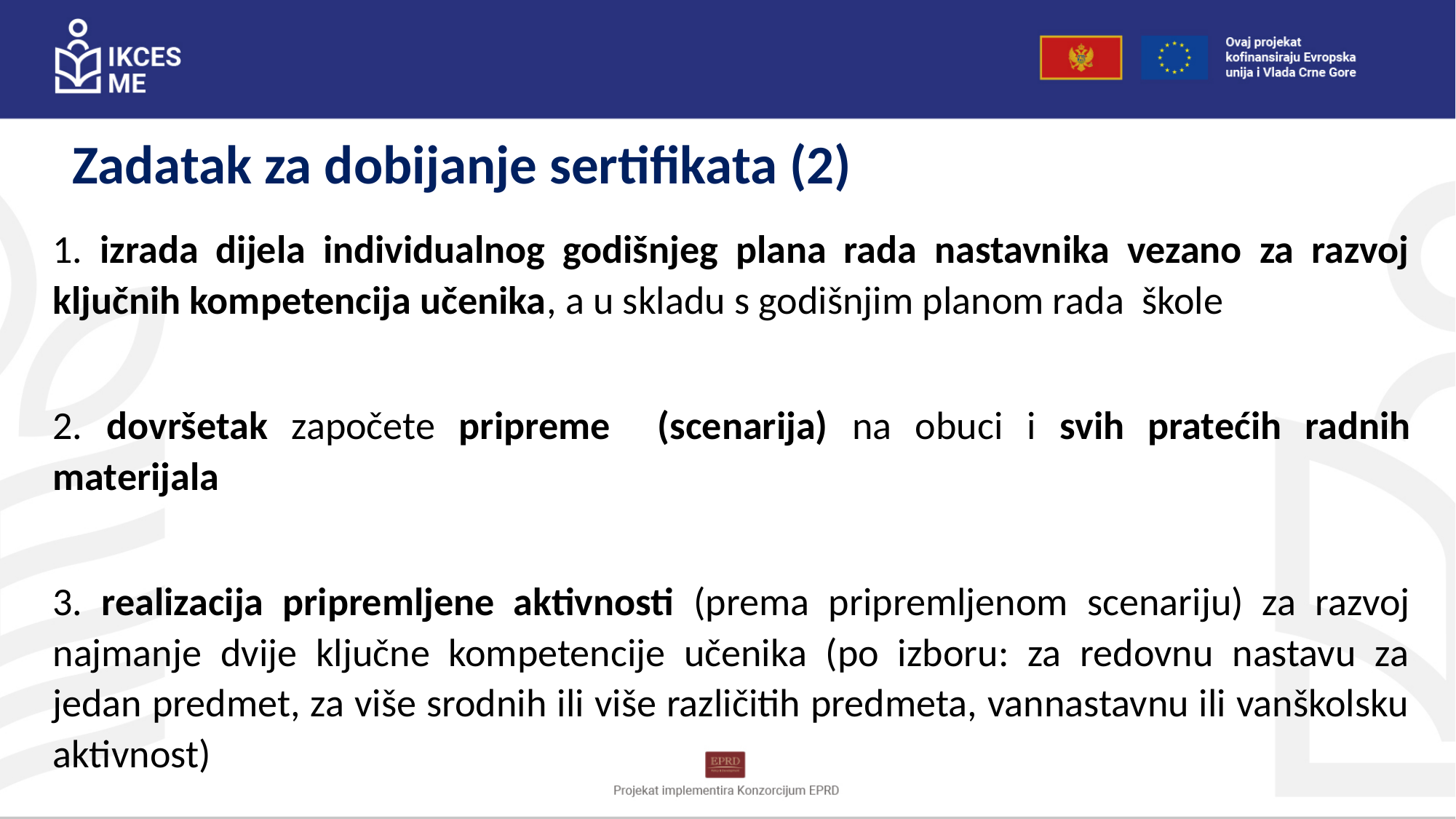

Zadatak za dobijanje sertifikata (2)
1. izrada dijela individualnog godišnjeg plana rada nastavnika vezano za razvoj ključnih kompetencija učenika, a u skladu s godišnjim planom rada  škole

2. dovršetak započete pripreme  (scenarija) na obuci i svih pratećih radnih materijala

3. realizacija pripremljene aktivnosti (prema pripremljenom scenariju) za razvoj najmanje dvije ključne kompetencije učenika (po izboru: za redovnu nastavu za jedan predmet, za više srodnih ili više različitih predmeta, vannastavnu ili vanškolsku aktivnost)